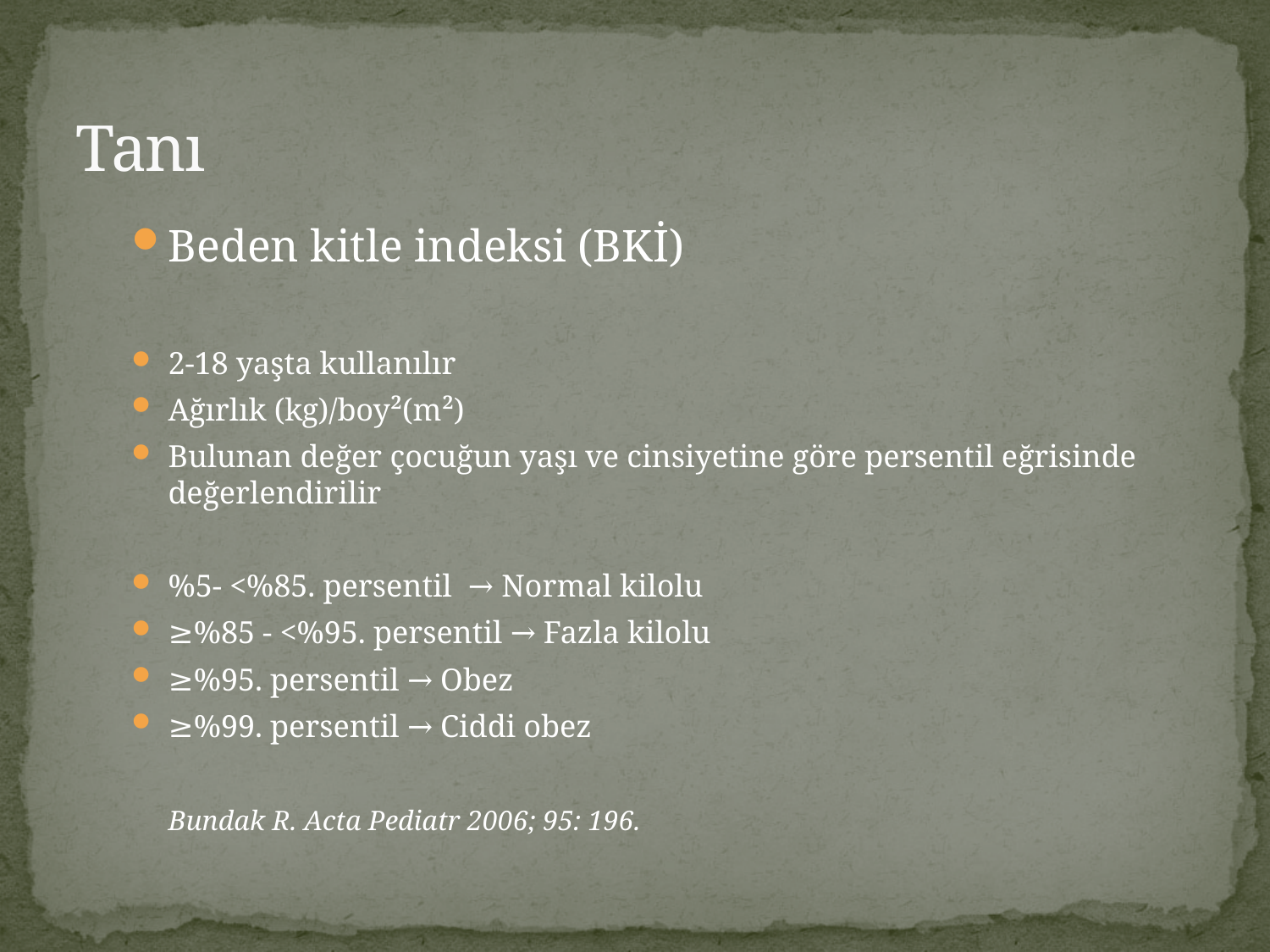

# Tanı
Beden kitle indeksi (BKİ)

2-18 yaşta kullanılır
Ağırlık (kg)/boy²(m²)
Bulunan değer çocuğun yaşı ve cinsiyetine göre persentil eğrisinde değerlendirilir

%5- <%85. persentil  → Normal kilolu
≥%85 - <%95. persentil → Fazla kilolu
≥%95. persentil → Obez
≥%99. persentil → Ciddi obez

					Bundak R. Acta Pediatr 2006; 95: 196.